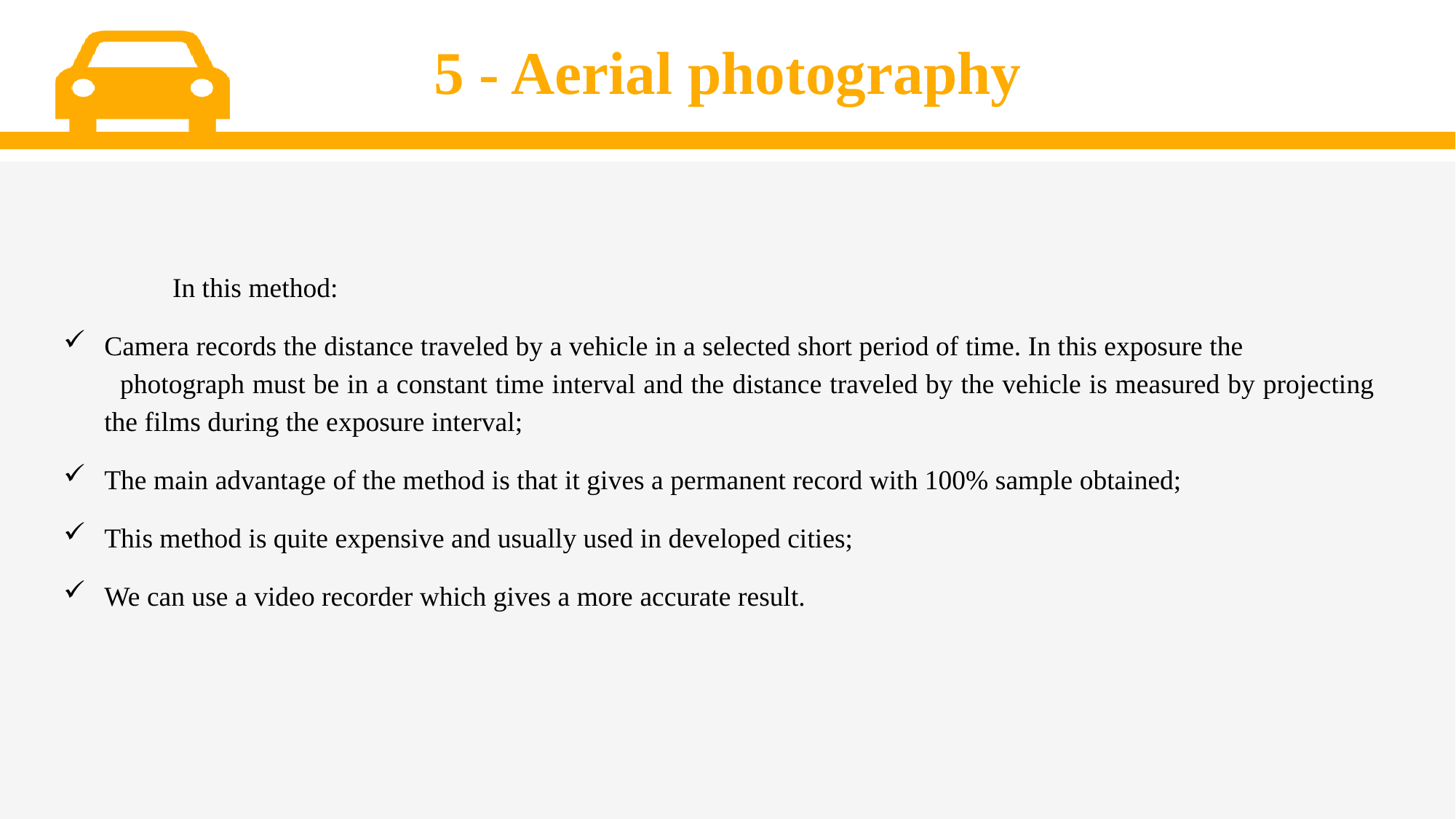

# 5 - Aerial photography
	In this method:
Camera records the distance traveled by a vehicle in a selected short period of time. In this exposure the                        photograph must be in a constant time interval and the distance traveled by the vehicle is measured by projecting   the films during the exposure interval;
The main advantage of the method is that it gives a permanent record with 100% sample obtained;
This method is quite expensive and usually used in developed cities;
We can use a video recorder which gives a more accurate result.